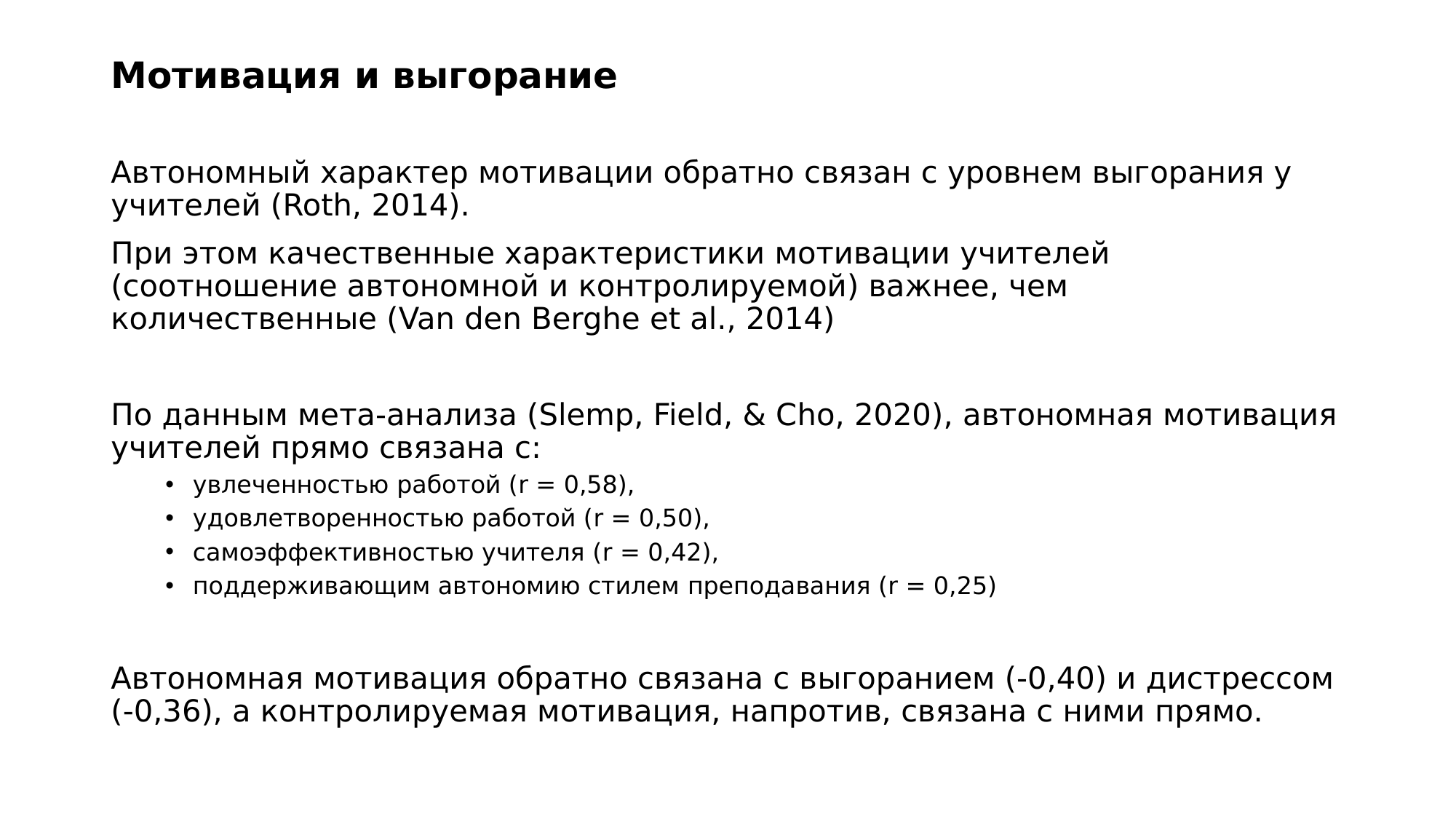

Мотивация и выгорание
Автономный характер мотивации обратно связан с уровнем выгорания у учителей (Roth, 2014).
При этом качественные характеристики мотивации учителей (соотношение автономной и контролируемой) важнее, чем количественные (Van den Berghe et al., 2014)

По данным мета-анализа (Slemp, Field, & Cho, 2020), автономная мотивация учителей прямо связана с:
увлеченностью работой (r = 0,58),
удовлетворенностью работой (r = 0,50),
самоэффективностью учителя (r = 0,42),
поддерживающим автономию стилем преподавания (r = 0,25)

Автономная мотивация обратно связана с выгоранием (-0,40) и дистрессом (-0,36), а контролируемая мотивация, напротив, связана с ними прямо.